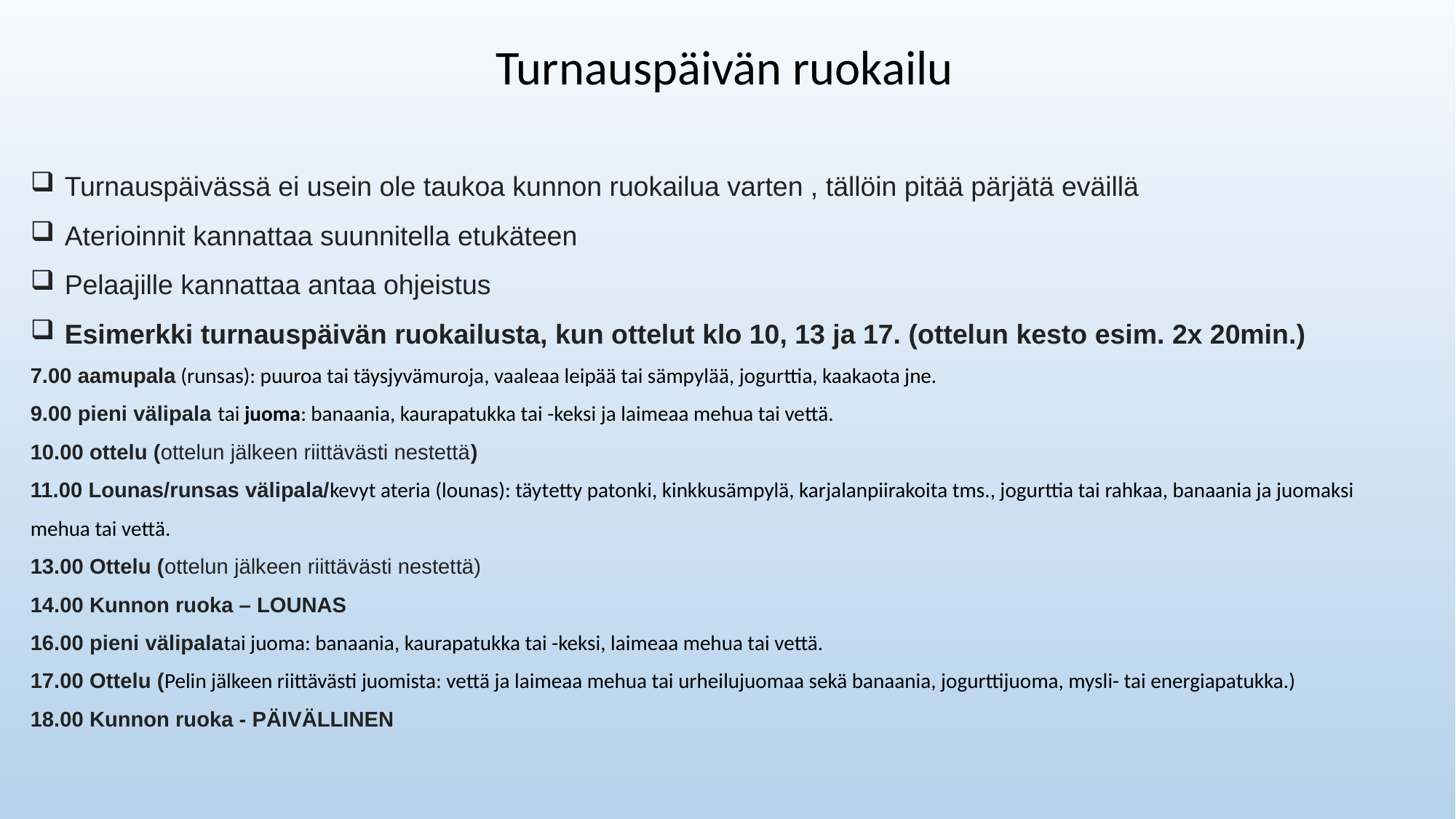

Turnauspäivän ruokailu

Turnauspäivässä ei usein ole taukoa kunnon ruokailua varten , tällöin pitää pärjätä eväillä
Aterioinnit kannattaa suunnitella etukäteen
Pelaajille kannattaa antaa ohjeistus
Esimerkki turnauspäivän ruokailusta, kun ottelut klo 10, 13 ja 17. (ottelun kesto esim. 2x 20min.)
7.00 aamupala (runsas): puuroa tai täysjyvämuroja, vaaleaa leipää tai sämpylää, jogurttia, kaakaota jne.
9.00 pieni välipala tai juoma: banaania, kaurapatukka tai -keksi ja laimeaa mehua tai vettä.
10.00 ottelu (ottelun jälkeen riittävästi nestettä)
11.00 Lounas/runsas välipala/kevyt ateria (lounas): täytetty patonki, kinkkusämpylä, karjalanpiirakoita tms., jogurttia tai rahkaa, banaania ja juomaksi mehua tai vettä.
13.00 Ottelu (ottelun jälkeen riittävästi nestettä)
14.00 Kunnon ruoka – LOUNAS
16.00 pieni välipalatai juoma: banaania, kaurapatukka tai -keksi, laimeaa mehua tai vettä.
17.00 Ottelu (Pelin jälkeen riittävästi juomista: vettä ja laimeaa mehua tai urheilujuomaa sekä banaania, jogurttijuoma, mysli- tai energiapatukka.)
18.00 Kunnon ruoka - PÄIVÄLLINEN